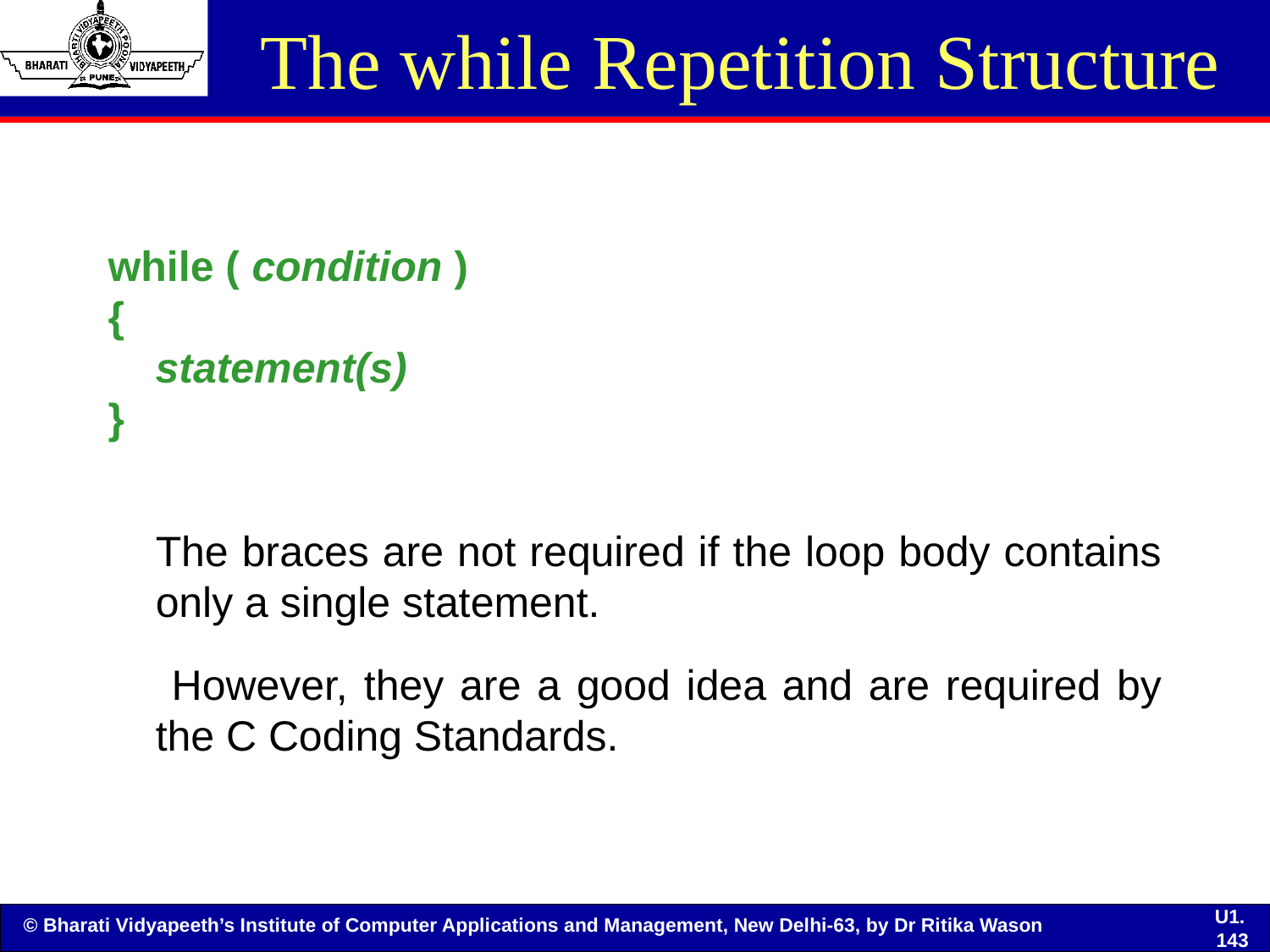

# The while Repetition Structure
while ( condition )
{
    statement(s)
}

The braces are not required if the loop body contains only a single statement.
 However, they are a good idea and are required by the C Coding Standards.